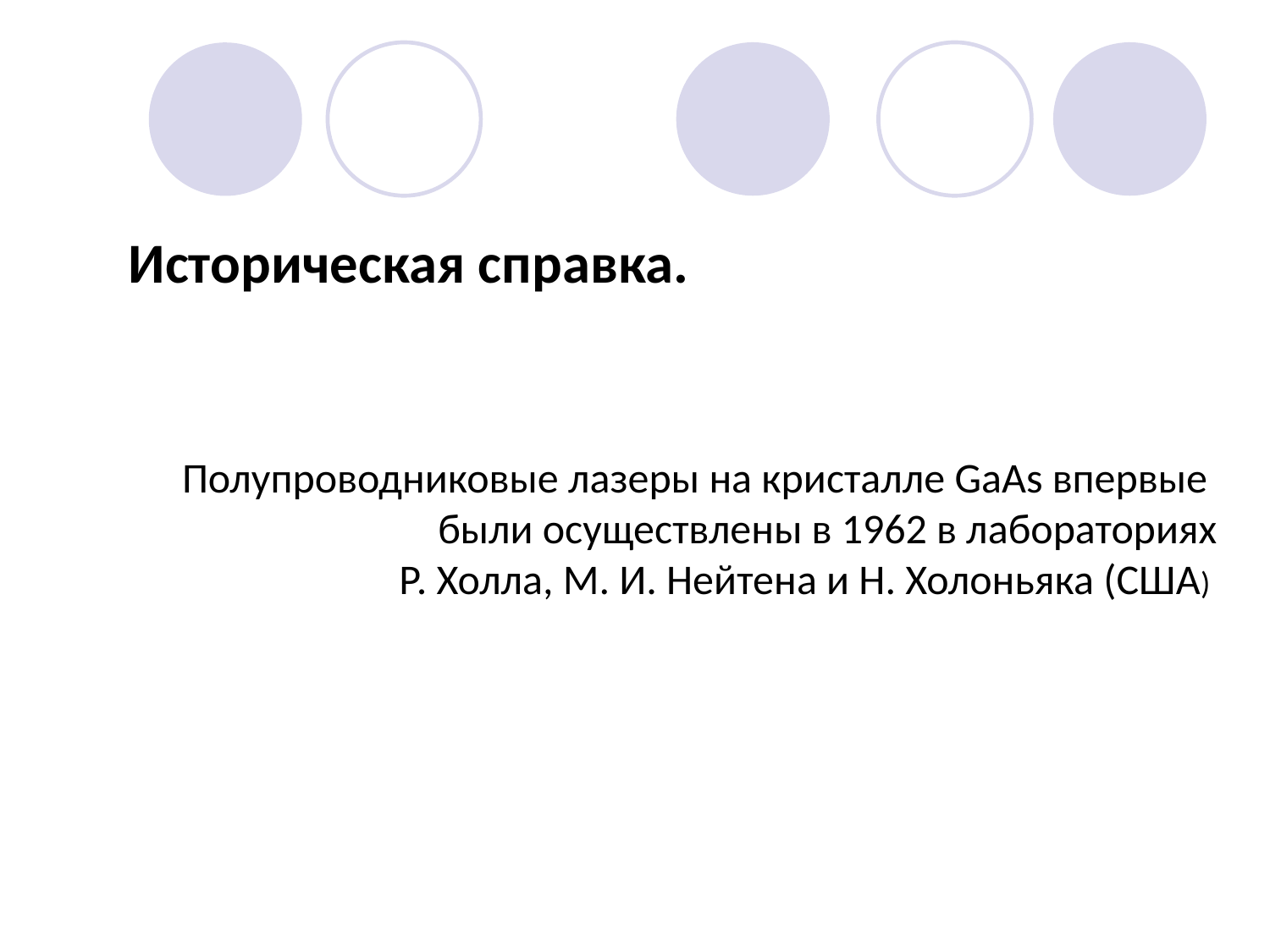

Историческая справка.

   Полупроводниковые лазеры на кристалле GaAs впервые
были осуществлены в 1962 в лабораториях
 Р. Холла, М. И. Нейтена и Н. Холоньяка (США)